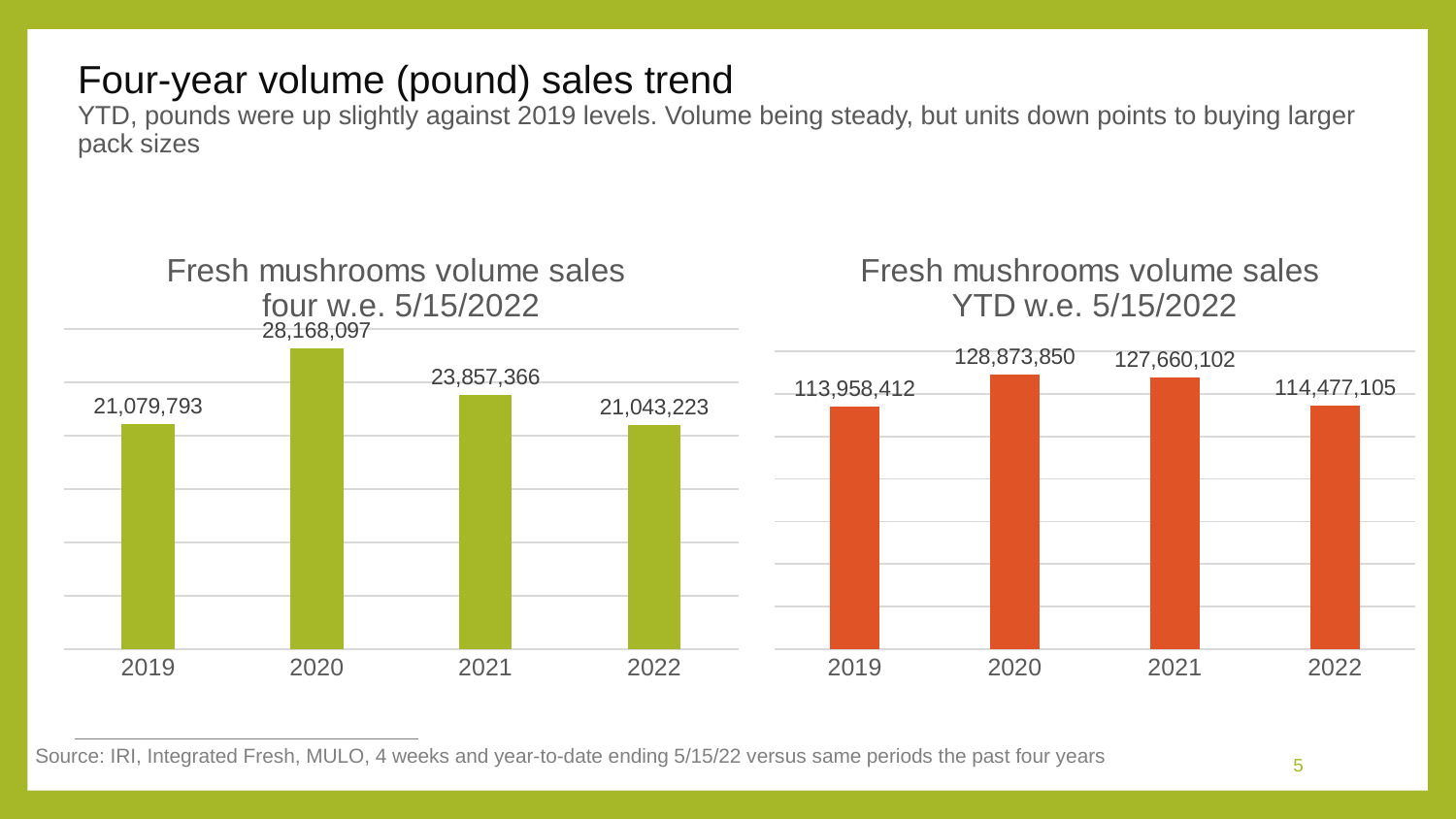

# Four-year volume (pound) sales trend YTD, pounds were up slightly against 2019 levels. Volume being steady, but units down points to buying larger pack sizes

### Chart: Fresh mushrooms volume sales four w.e. 5/15/2022

| Category | Four weeks ending 2/20/2022 |
|---|---|
| 2019 | 21079792.96275588 |
| 2020 | 28168097.4225166 |
| 2021 | 23857366.067135762 |
| 2022 | 21043222.652110845 |

### Chart: Fresh mushrooms volume sales YTD w.e. 5/15/2022

| Category | Four weeks ending 2/20/2022 |
|---|---|
| 2019 | 113958411.737712 |
| 2020 | 128873849.85975026 |
| 2021 | 127660102.36145785 |
| 2022 | 114477105.10278082 |
Source: IRI, Integrated Fresh, MULO, 4 weeks and year-to-date ending 5/15/22 versus same periods the past four years
5